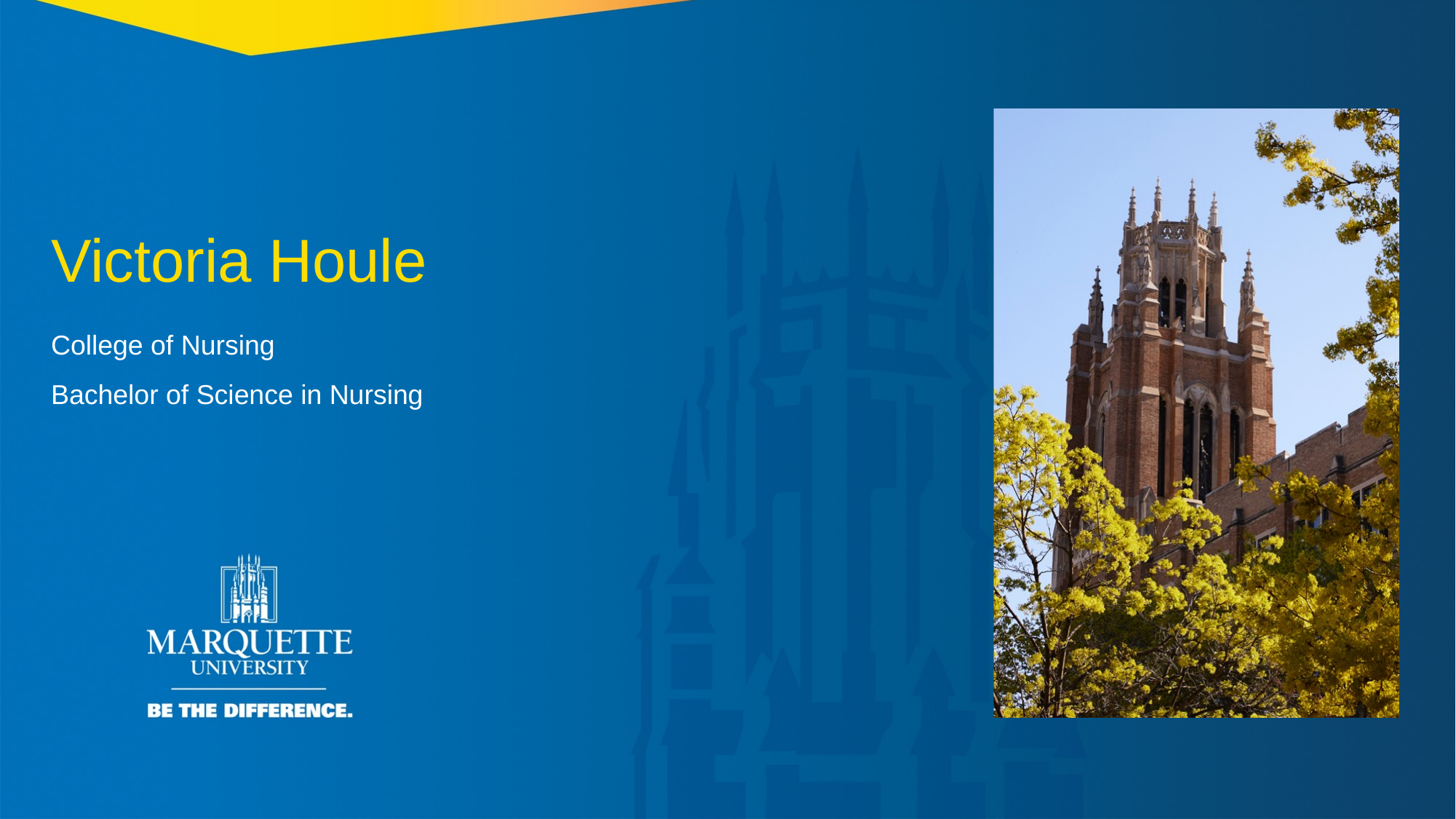

Victoria Houle
College of Nursing
Bachelor of Science in Nursing